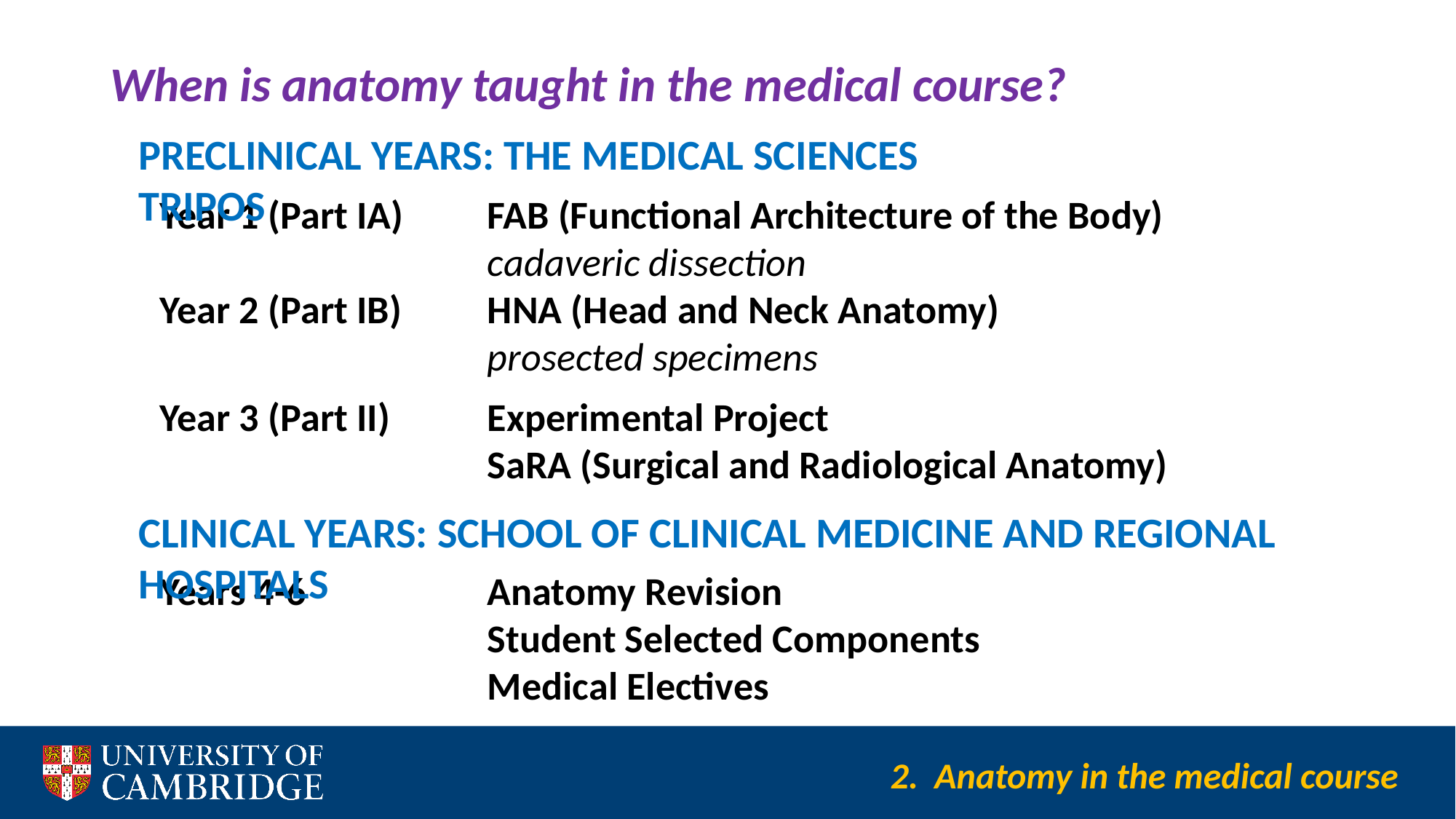

When is anatomy taught in the medical course?
Preclinical years: The Medical Sciences Tripos
Year 1 (Part IA)	FAB (Functional Architecture of the Body)
			cadaveric dissection
Year 2 (Part IB)	HNA (Head and Neck Anatomy)
			prosected specimens
Year 3 (Part II)	Experimental Project
			SaRA (Surgical and Radiological Anatomy)
Clinical years: School of Clinical Medicine and Regional Hospitals
Years 4-6		Anatomy Revision
			Student Selected Components
			Medical Electives
2.  Anatomy in the medical course